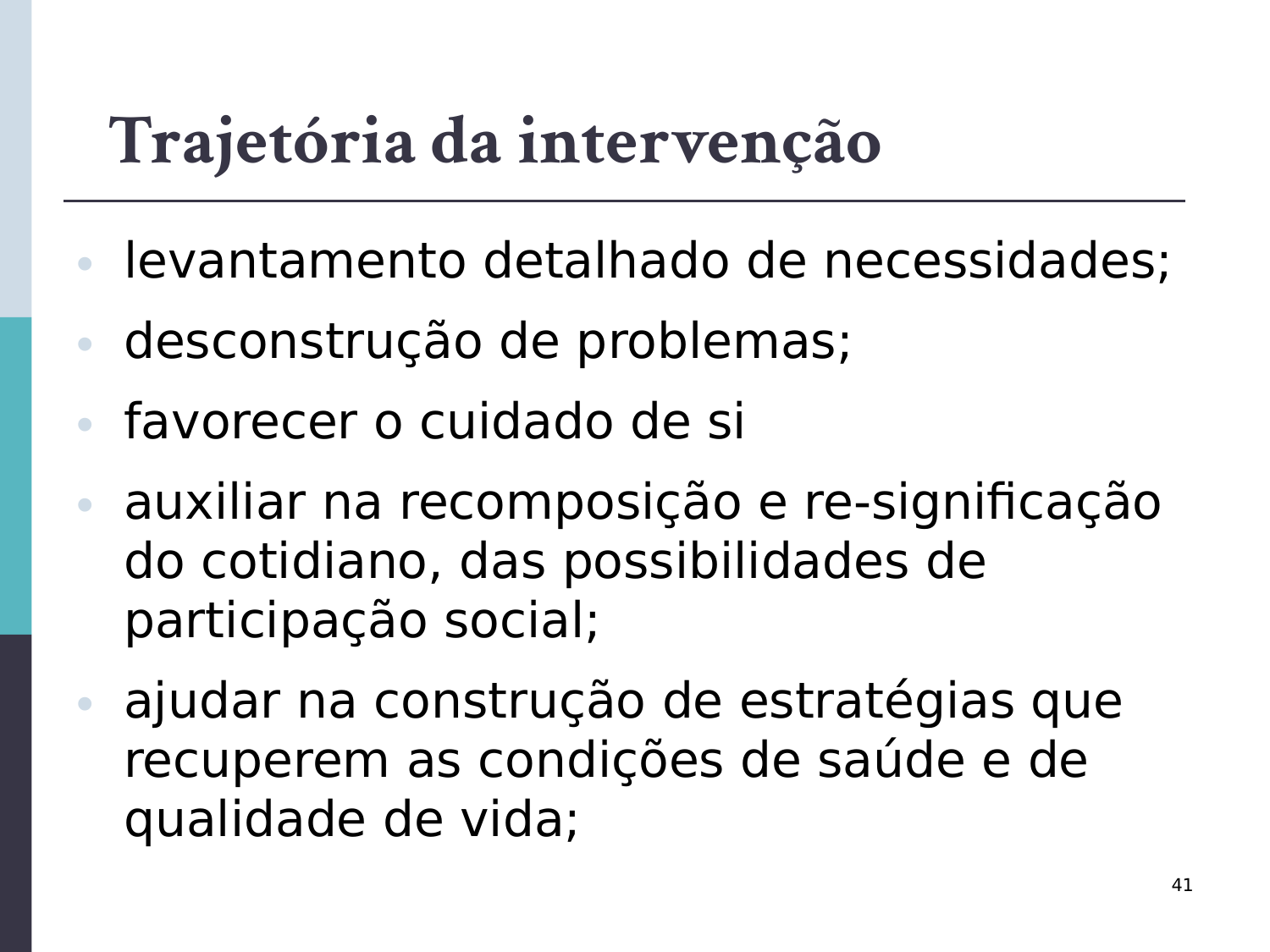

# Trajetória da intervenção
levantamento detalhado de necessidades;
desconstrução de problemas;
favorecer o cuidado de si
auxiliar na recomposição e re-significação do cotidiano, das possibilidades de participação social;
ajudar na construção de estratégias que recuperem as condições de saúde e de qualidade de vida;

41